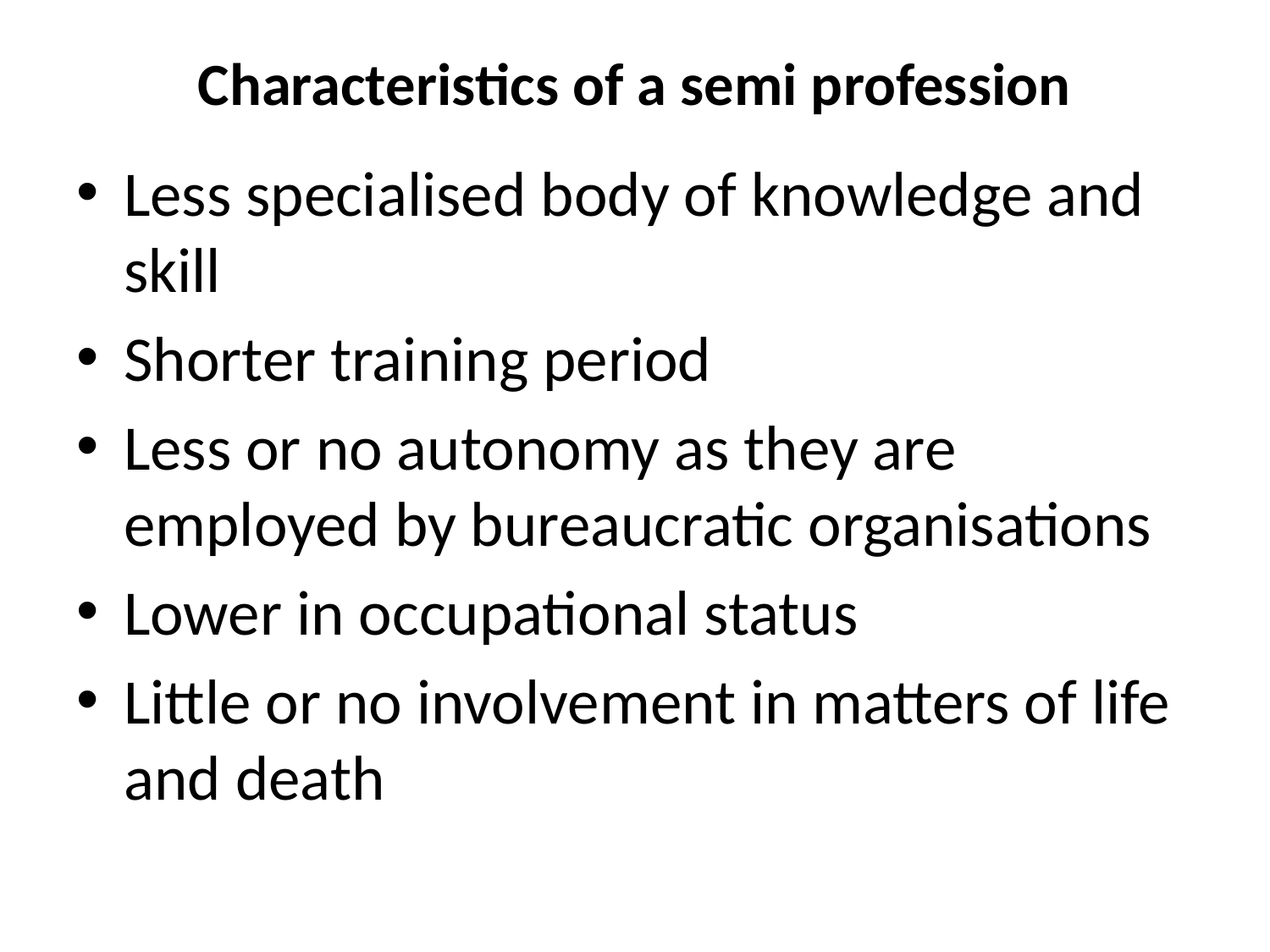

# Characteristics of a semi profession
Less specialised body of knowledge and skill
Shorter training period
Less or no autonomy as they are employed by bureaucratic organisations
Lower in occupational status
Little or no involvement in matters of life and death